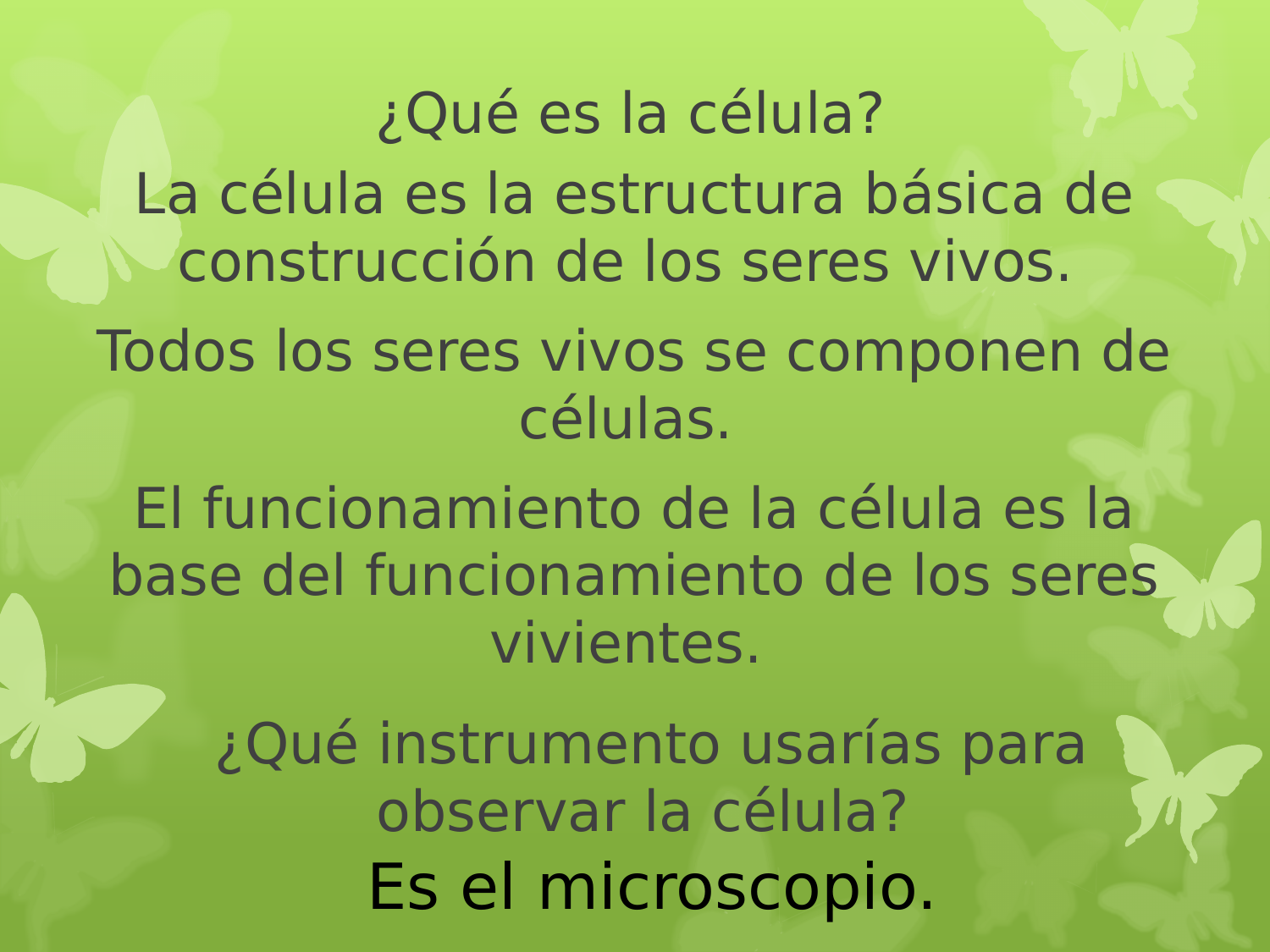

# ¿Qué es la célula?
La célula es la estructura básica de construcción de los seres vivos.
Todos los seres vivos se componen de células.
El funcionamiento de la célula es la base del funcionamiento de los seres vivientes.
¿Qué instrumento usarías para observar la célula?
Es el microscopio.